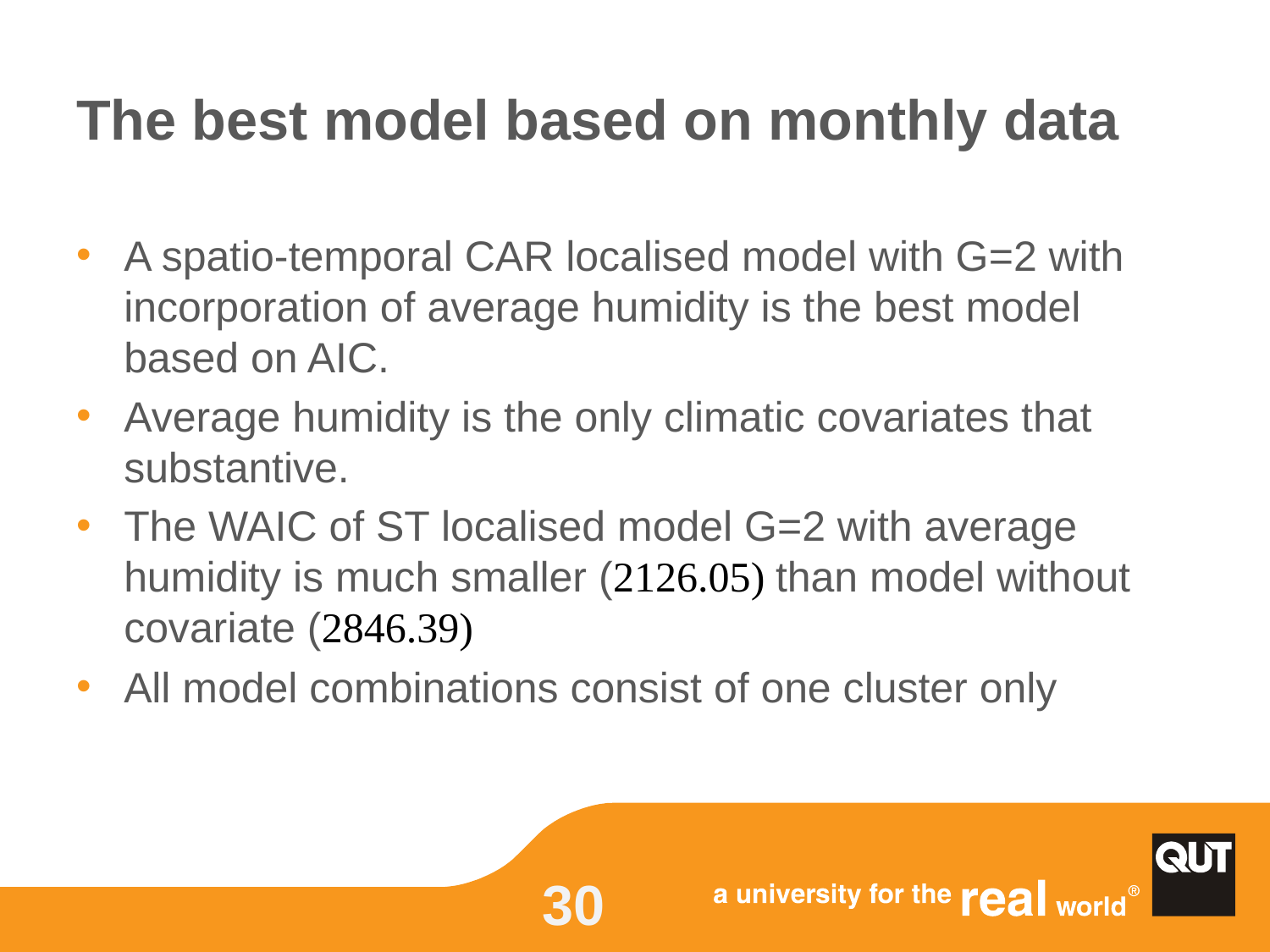

# The best model based on monthly data
A spatio-temporal CAR localised model with G=2 with incorporation of average humidity is the best model based on AIC.
Average humidity is the only climatic covariates that substantive.
The WAIC of ST localised model G=2 with average humidity is much smaller (2126.05) than model without covariate (2846.39)
All model combinations consist of one cluster only

30